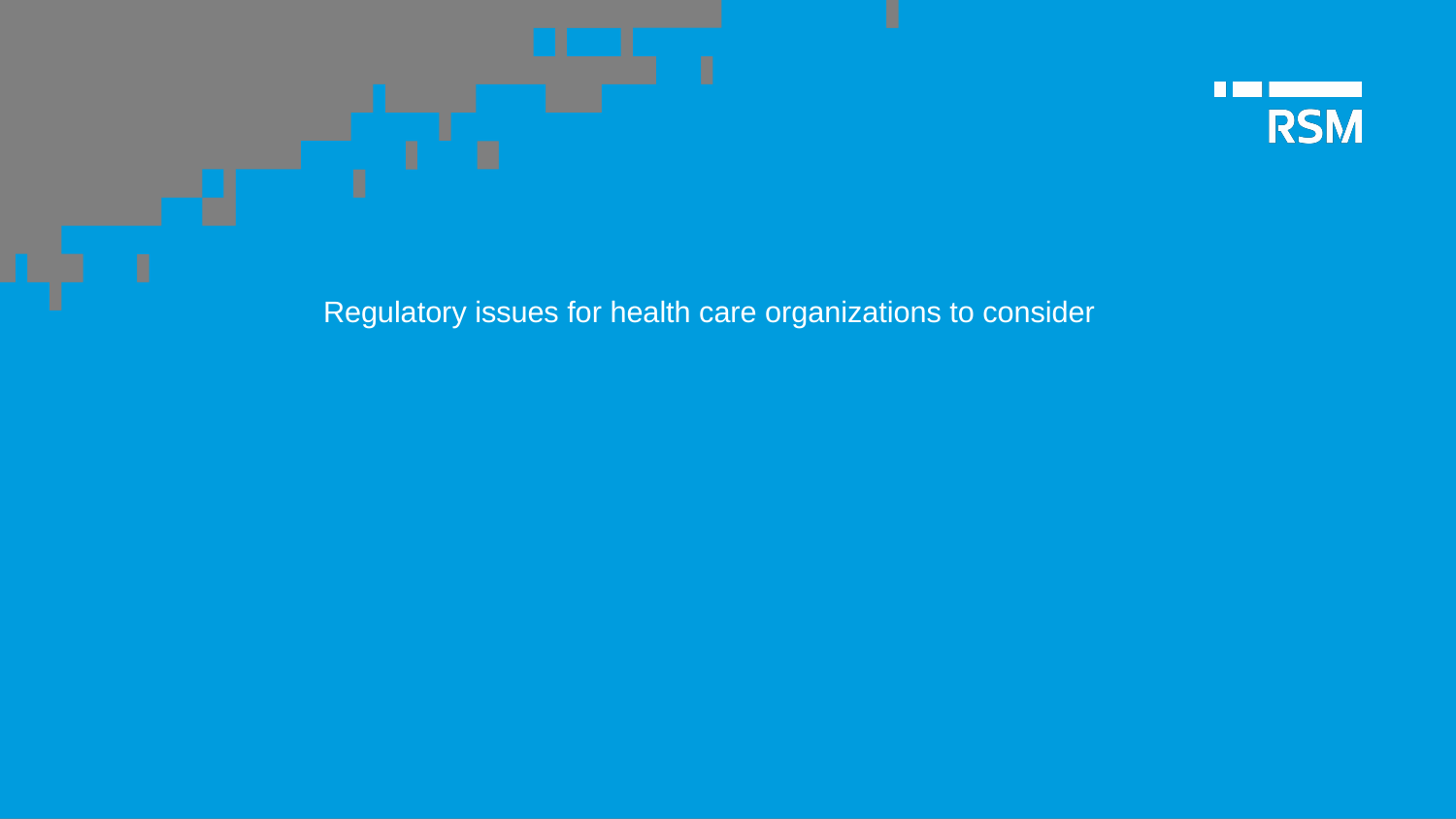

# Regulatory issues for health care organizations to consider